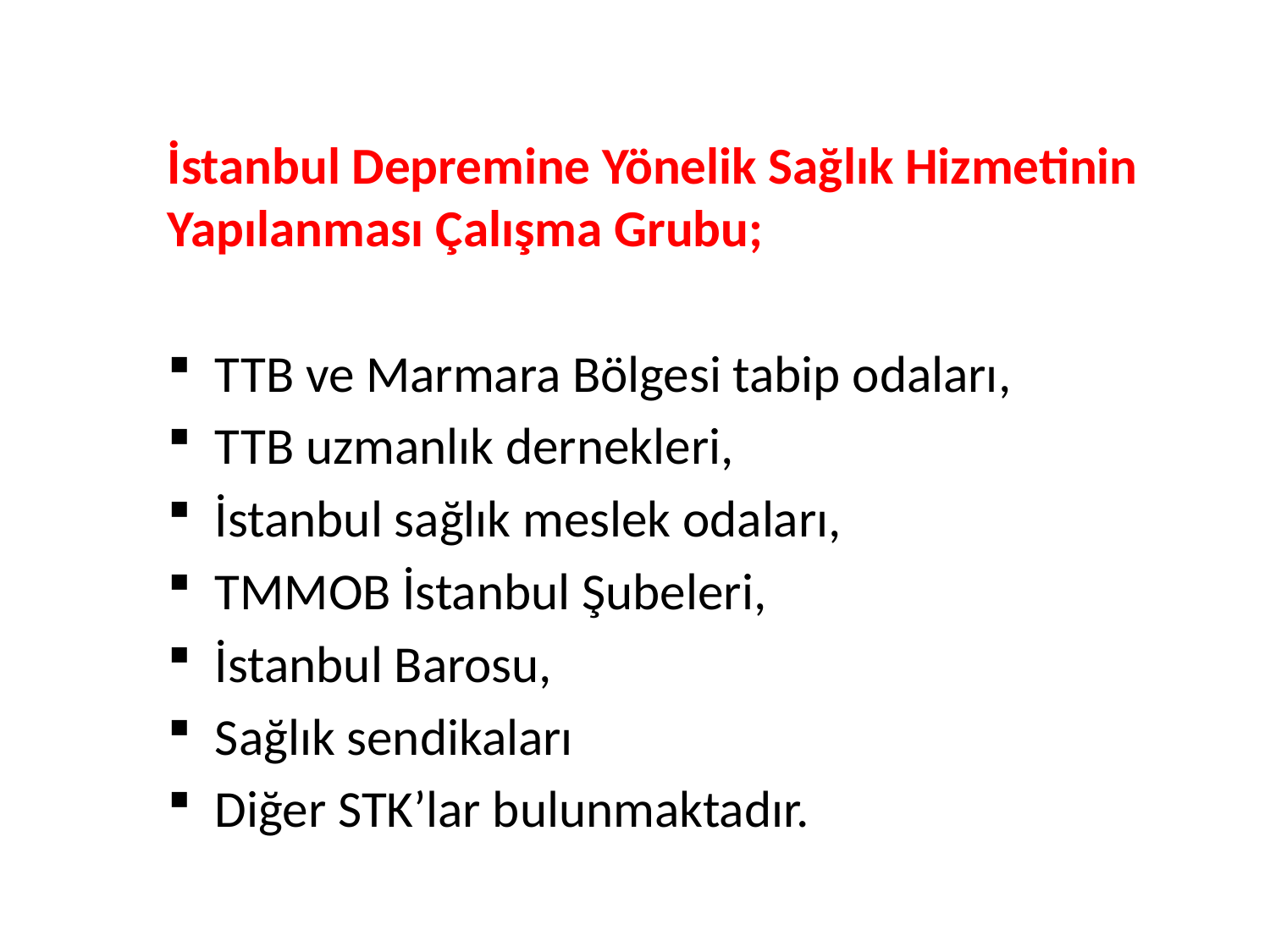

İstanbul Depremine Yönelik Sağlık Hizmetinin Yapılanması Çalışma Grubu;

TTB ve Marmara Bölgesi tabip odaları,
TTB uzmanlık dernekleri,
İstanbul sağlık meslek odaları,
TMMOB İstanbul Şubeleri,
İstanbul Barosu,
Sağlık sendikaları
Diğer STK’lar bulunmaktadır.